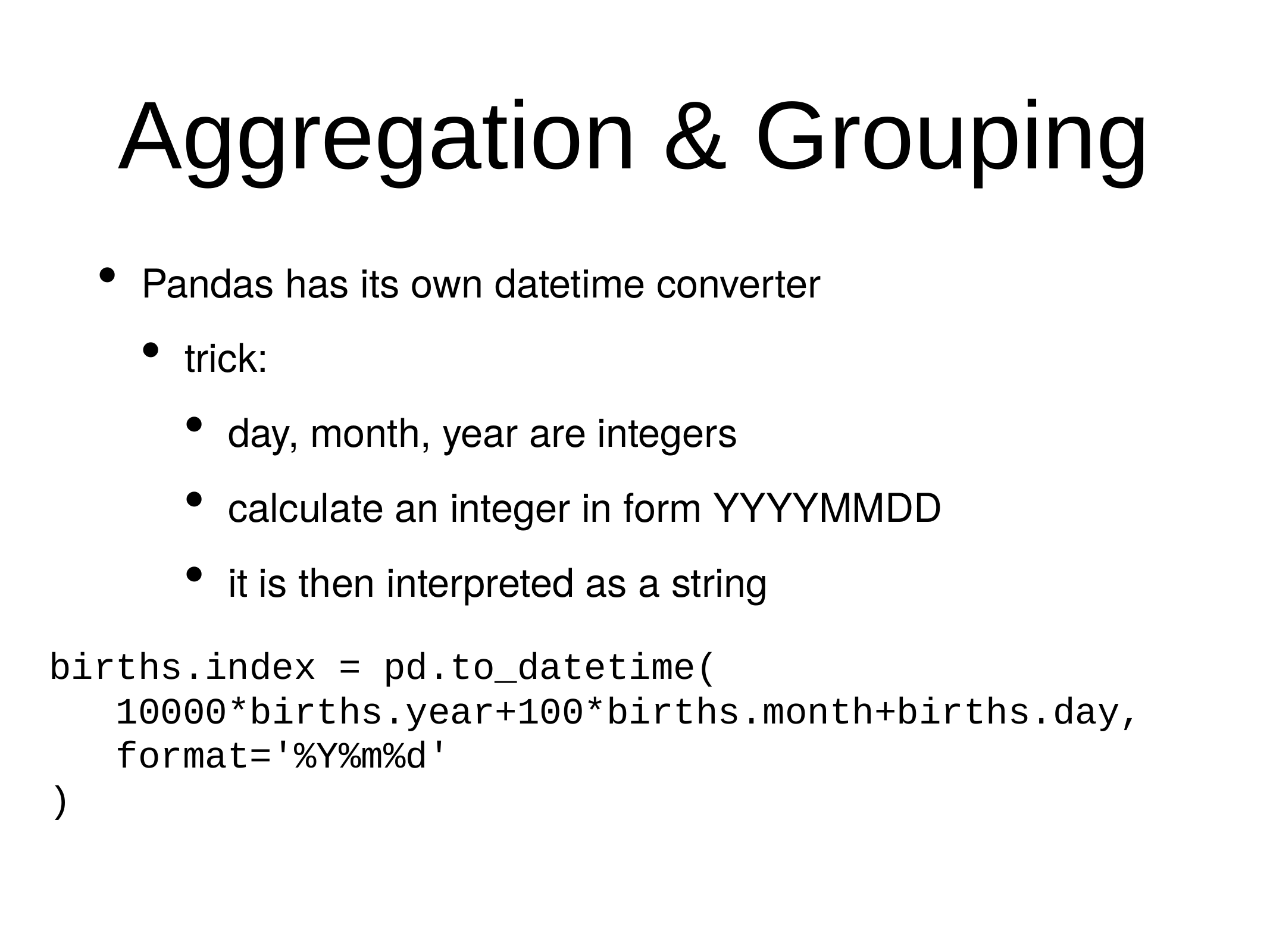

# Aggregation & Grouping
Pandas has its own datetime converter
trick:
day, month, year are integers
calculate an integer in form YYYYMMDD
it is then interpreted as a string
births.index = pd.to_datetime(
   10000*births.year+100*births.month+births.day,
   format='%Y%m%d'
)